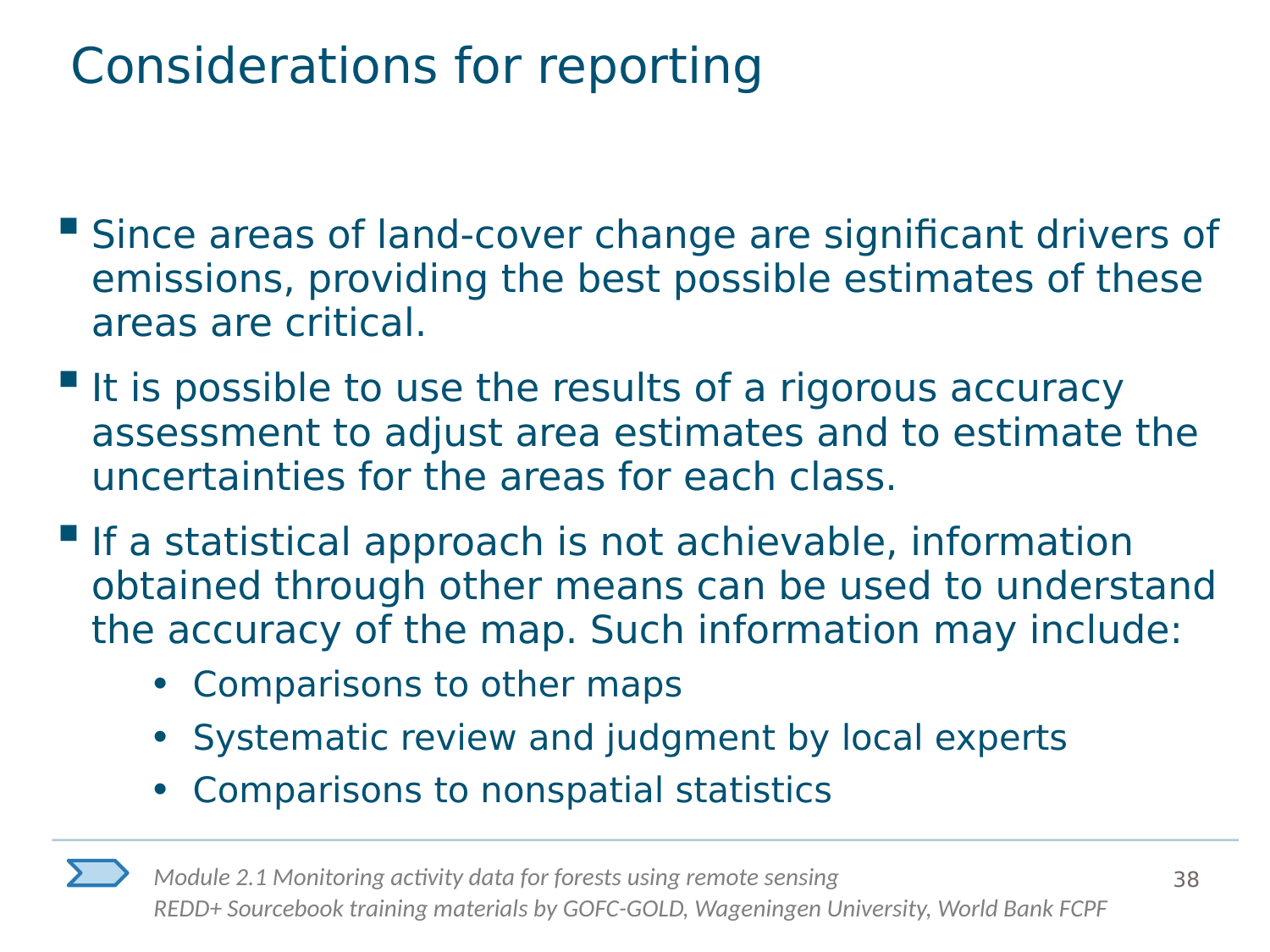

# Considerations for reporting
Since areas of land-cover change are significant drivers of emissions, providing the best possible estimates of these areas are critical.
It is possible to use the results of a rigorous accuracy assessment to adjust area estimates and to estimate the uncertainties for the areas for each class.
If a statistical approach is not achievable, information obtained through other means can be used to understand the accuracy of the map. Such information may include:
Comparisons to other maps
Systematic review and judgment by local experts
Comparisons to nonspatial statistics